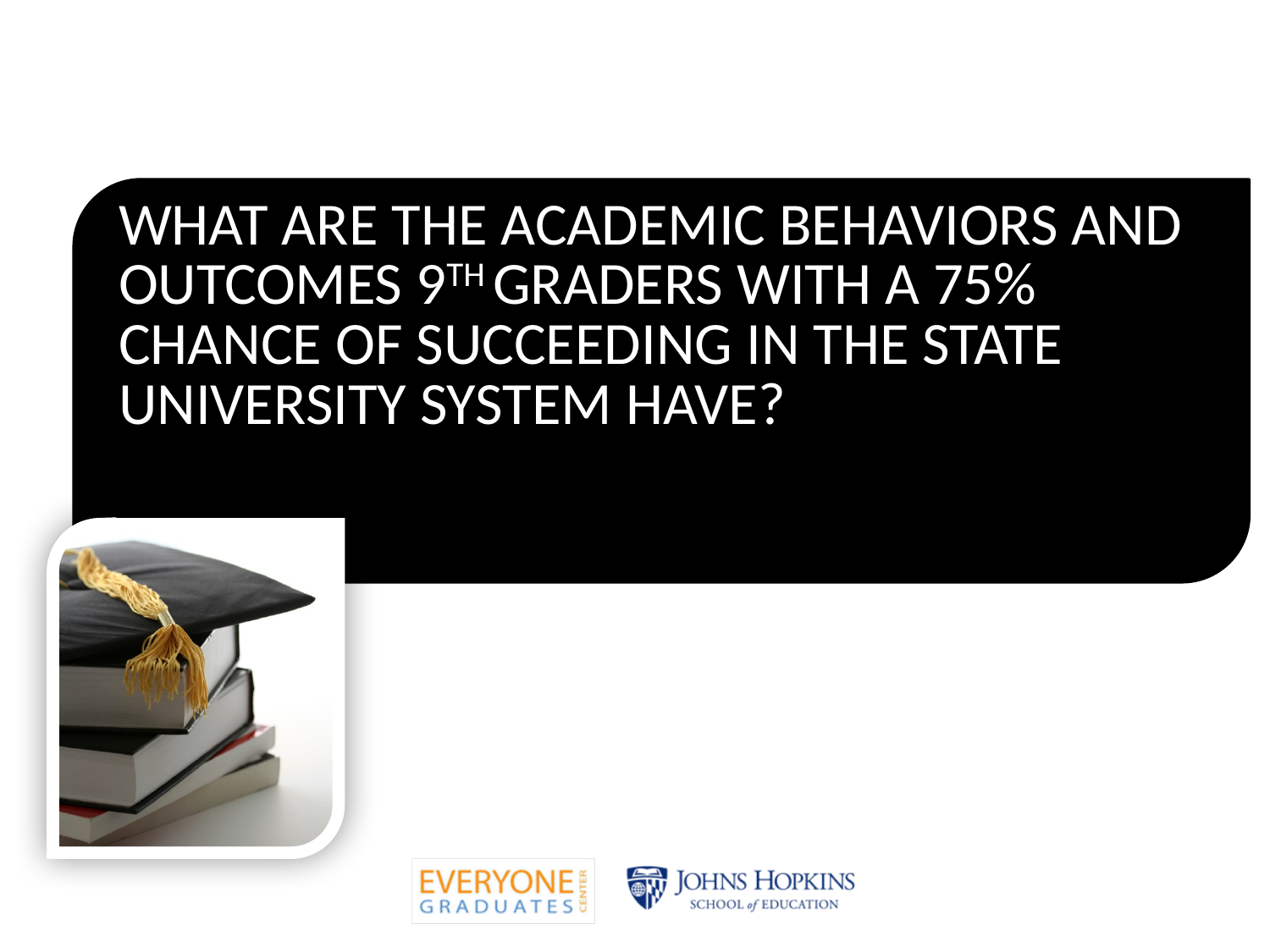

# What are the Academic Behaviors and Outcomes 9th Graders with a 75% chance of succeeding in the State University System Have?